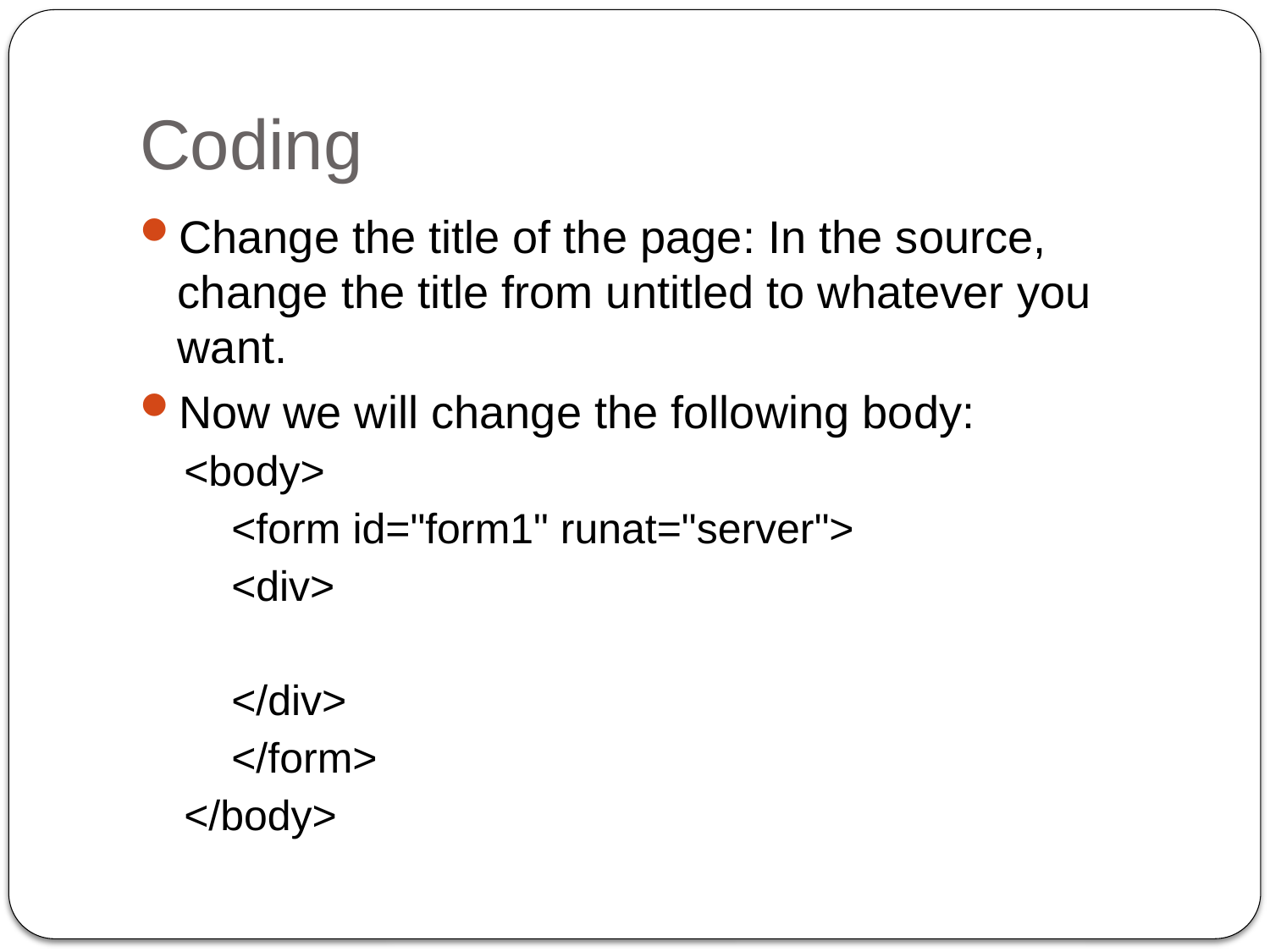

# Coding
Change the title of the page: In the source, change the title from untitled to whatever you want.
Now we will change the following body:
<body>
    <form id="form1" runat="server">
    <div>

    </div>
    </form>
</body>